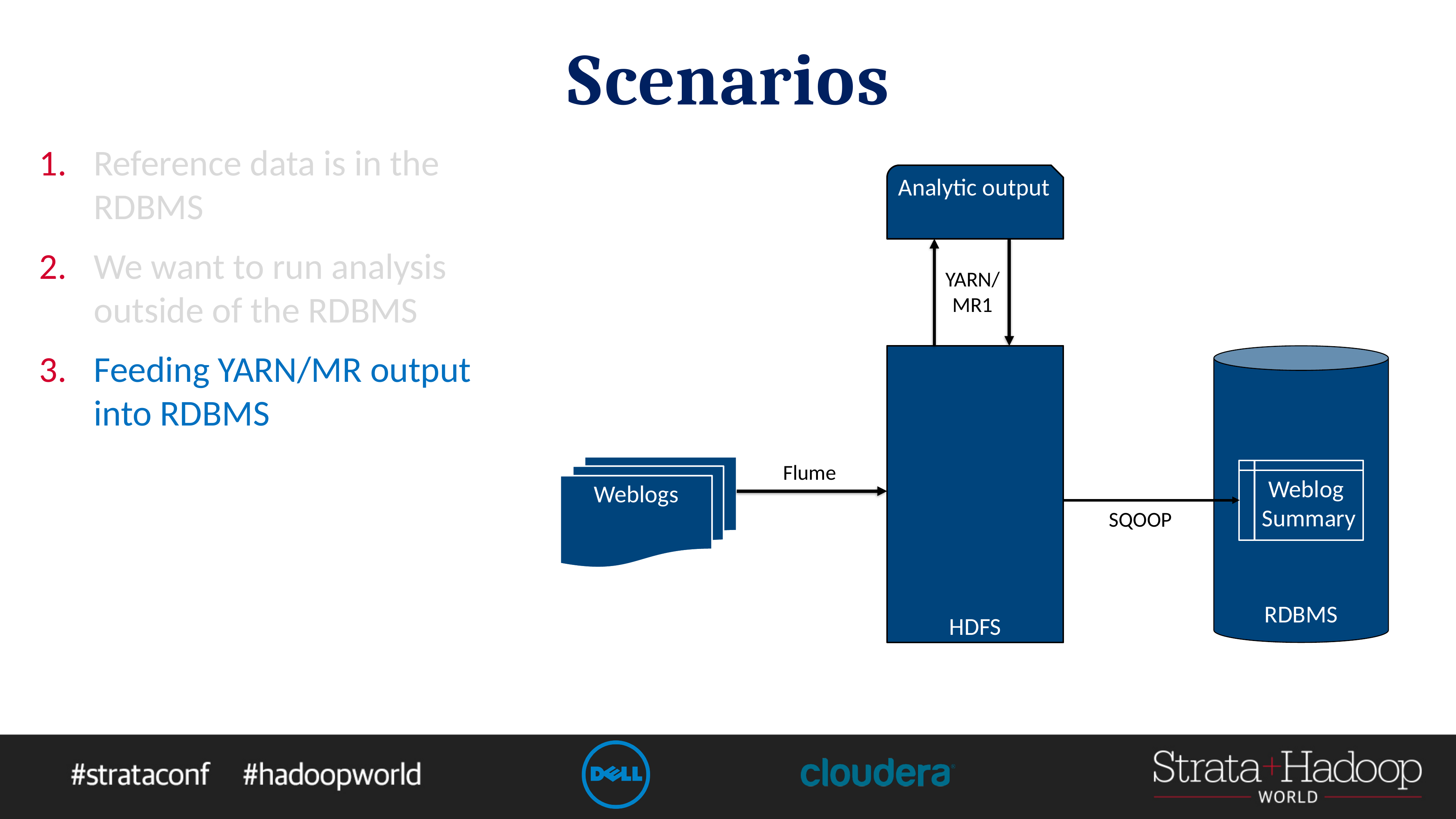

# Scenarios
Reference data is in the RDBMS
We want to run analysis outside of the RDBMS
Feeding YARN/MR output into RDBMS
Analytic output
YARN/MR1
HDFS
RDBMS
Flume
Weblogs
Weblog
Summary
SQOOP